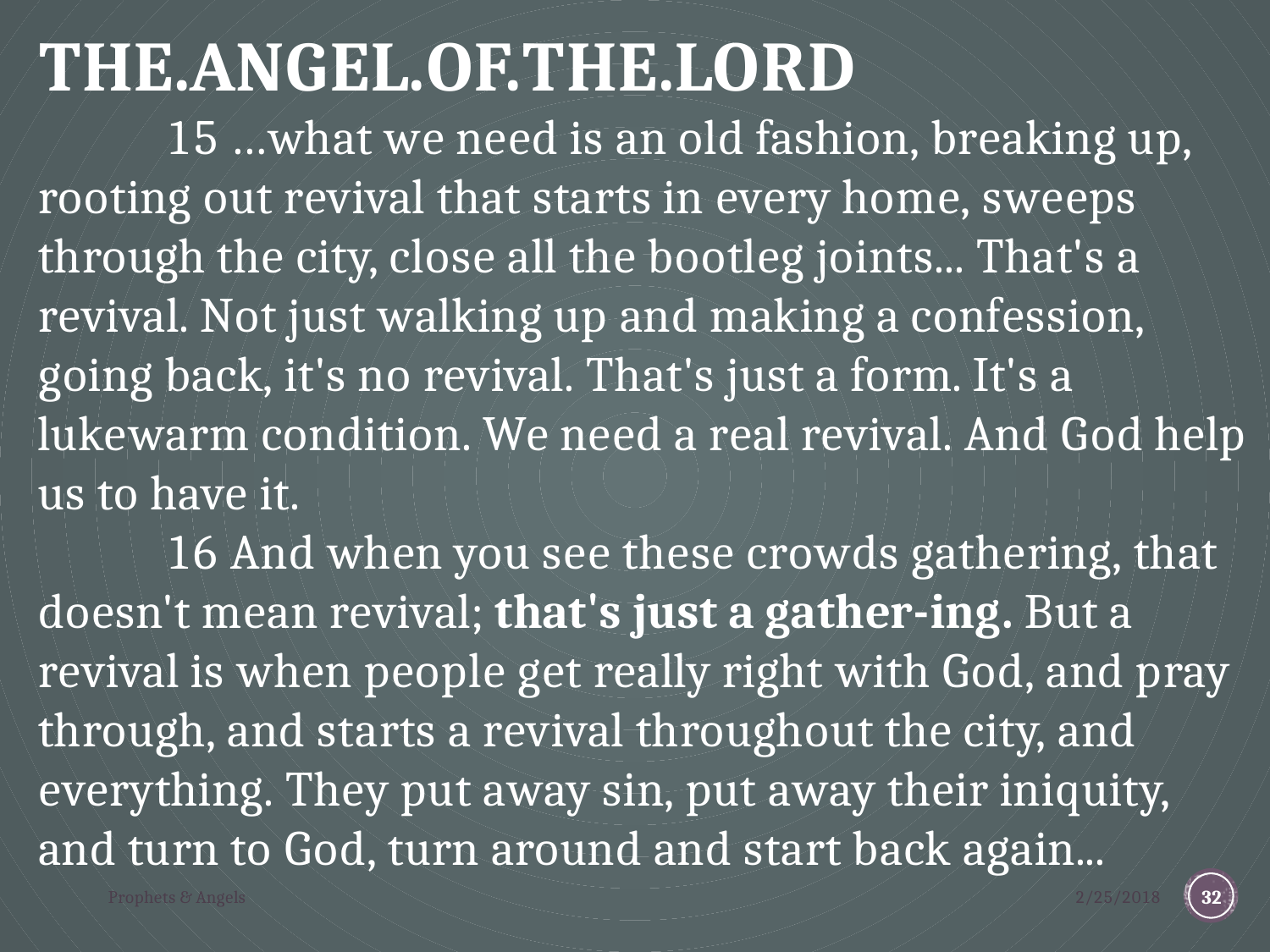

THE.ANGEL.OF.THE.LORD
	15 …what we need is an old fashion, breaking up, rooting out revival that starts in every home, sweeps through the city, close all the bootleg joints... That's a revival. Not just walking up and making a confession, going back, it's no revival. That's just a form. It's a lukewarm condition. We need a real revival. And God help us to have it.
	16 And when you see these crowds gathering, that doesn't mean revival; that's just a gather-ing. But a revival is when people get really right with God, and pray through, and starts a revival throughout the city, and everything. They put away sin, put away their iniquity, and turn to God, turn around and start back again...
Prophets & Angels
2/25/2018
32